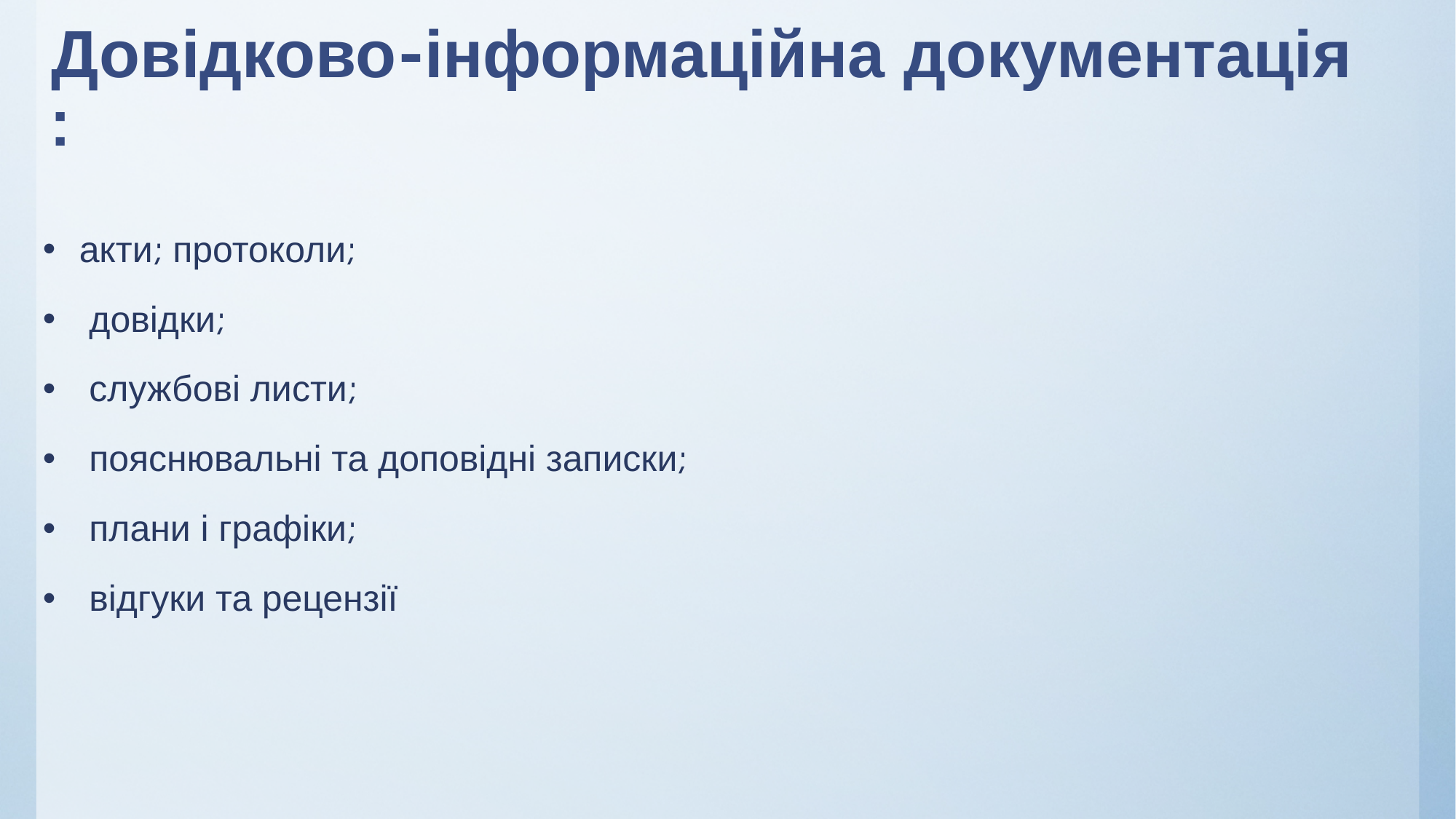

# Довідково-інформаційна документація :
акти; протоколи;
 довідки;
 службові листи;
 пояснювальні та доповідні записки;
 плани і графіки;
 відгуки та рецензії